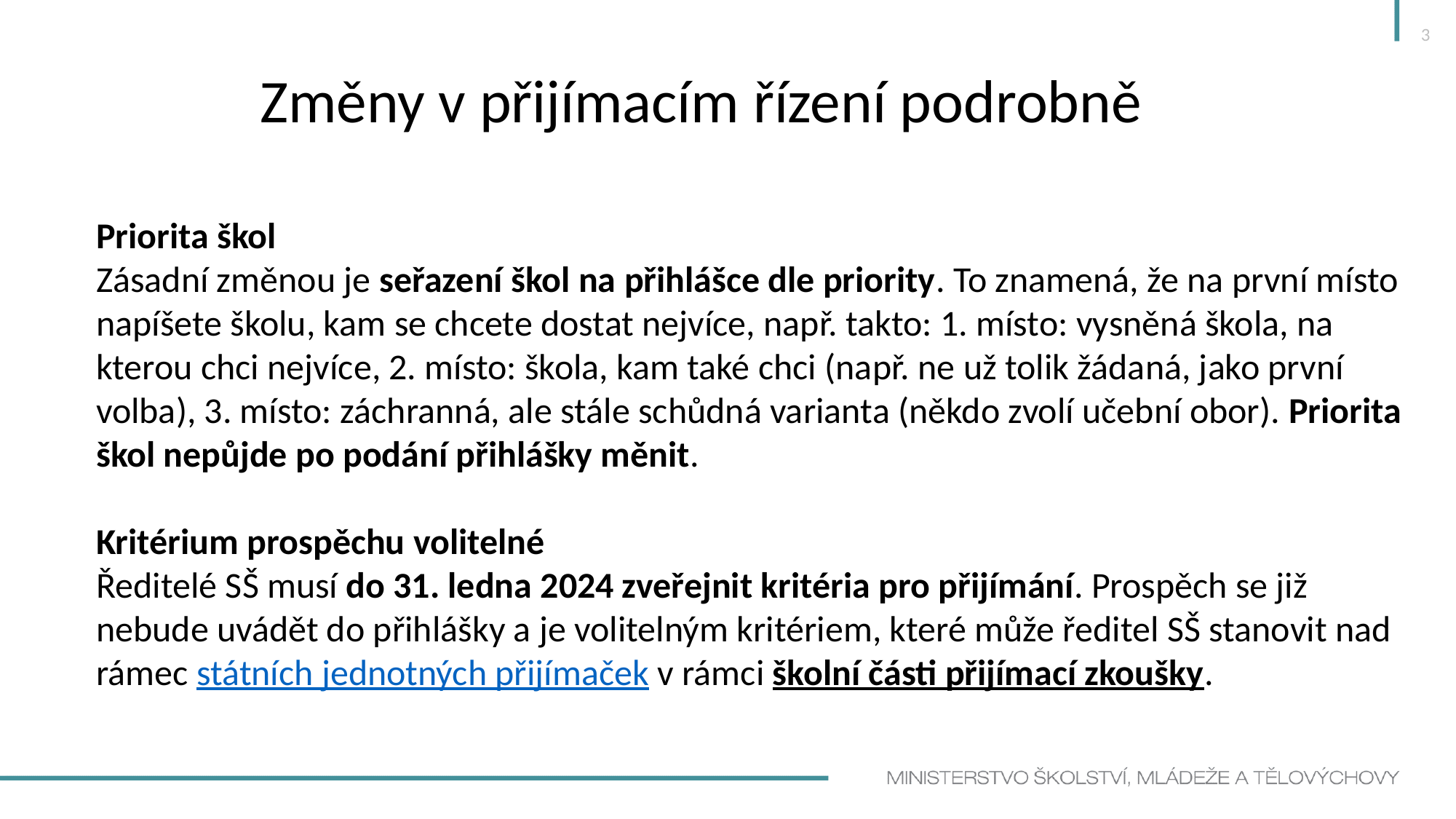

3
Změny v přijímacím řízení podrobně
Priorita škol
Zásadní změnou je seřazení škol na přihlášce dle priority. To znamená, že na první místo napíšete školu, kam se chcete dostat nejvíce, např. takto: 1. místo: vysněná škola, na kterou chci nejvíce, 2. místo: škola, kam také chci (např. ne už tolik žádaná, jako první volba), 3. místo: záchranná, ale stále schůdná varianta (někdo zvolí učební obor). Priorita škol nepůjde po podání přihlášky měnit.

Kritérium prospěchu volitelné
Ředitelé SŠ musí do 31. ledna 2024 zveřejnit kritéria pro přijímání. Prospěch se již nebude uvádět do přihlášky a je volitelným kritériem, které může ředitel SŠ stanovit nad rámec státních jednotných přijímaček v rámci školní části přijímací zkoušky.